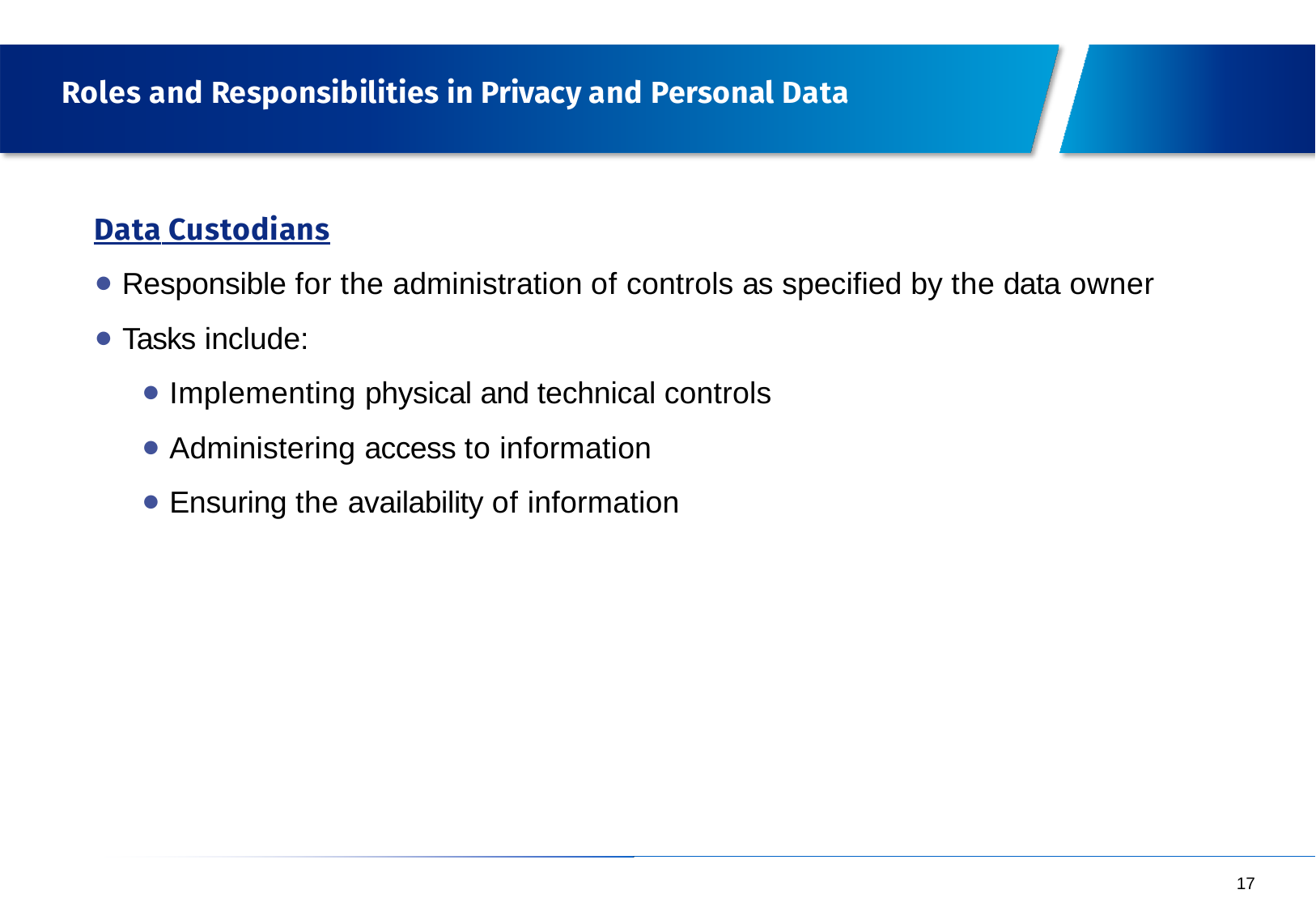

# Roles and Responsibilities in Privacy and Personal Data
Data Custodians
• Responsible for the administration of controls as specified by the data owner
• Tasks include:
• Implementing physical and technical controls
• Administering access to information
• Ensuring the availability of information

17